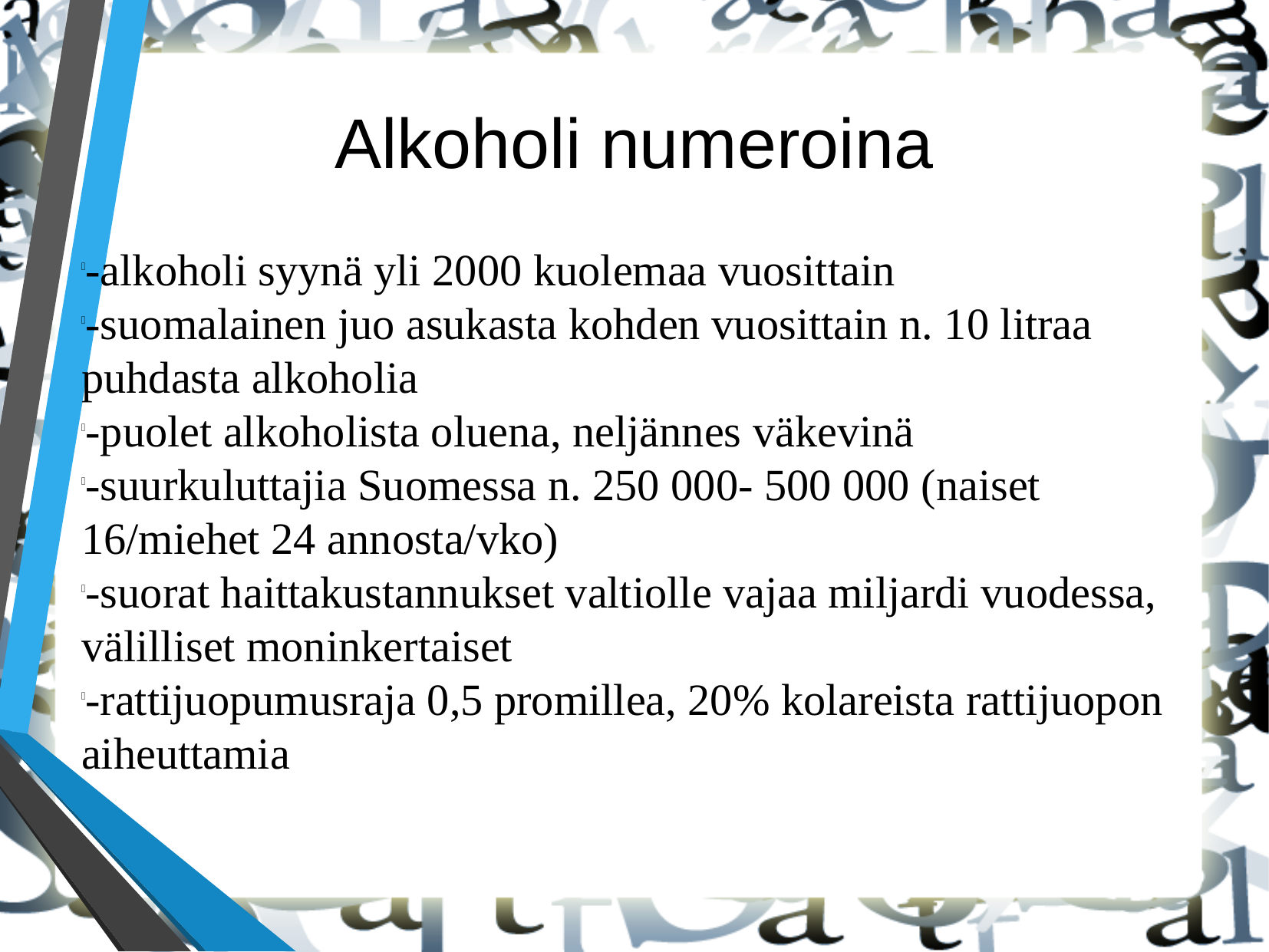

Alkoholi numeroina
-alkoholi syynä yli 2000 kuolemaa vuosittain
-suomalainen juo asukasta kohden vuosittain n. 10 litraa puhdasta alkoholia
-puolet alkoholista oluena, neljännes väkevinä
-suurkuluttajia Suomessa n. 250 000- 500 000 (naiset 16/miehet 24 annosta/vko)
-suorat haittakustannukset valtiolle vajaa miljardi vuodessa, välilliset moninkertaiset
-rattijuopumusraja 0,5 promillea, 20% kolareista rattijuopon aiheuttamia